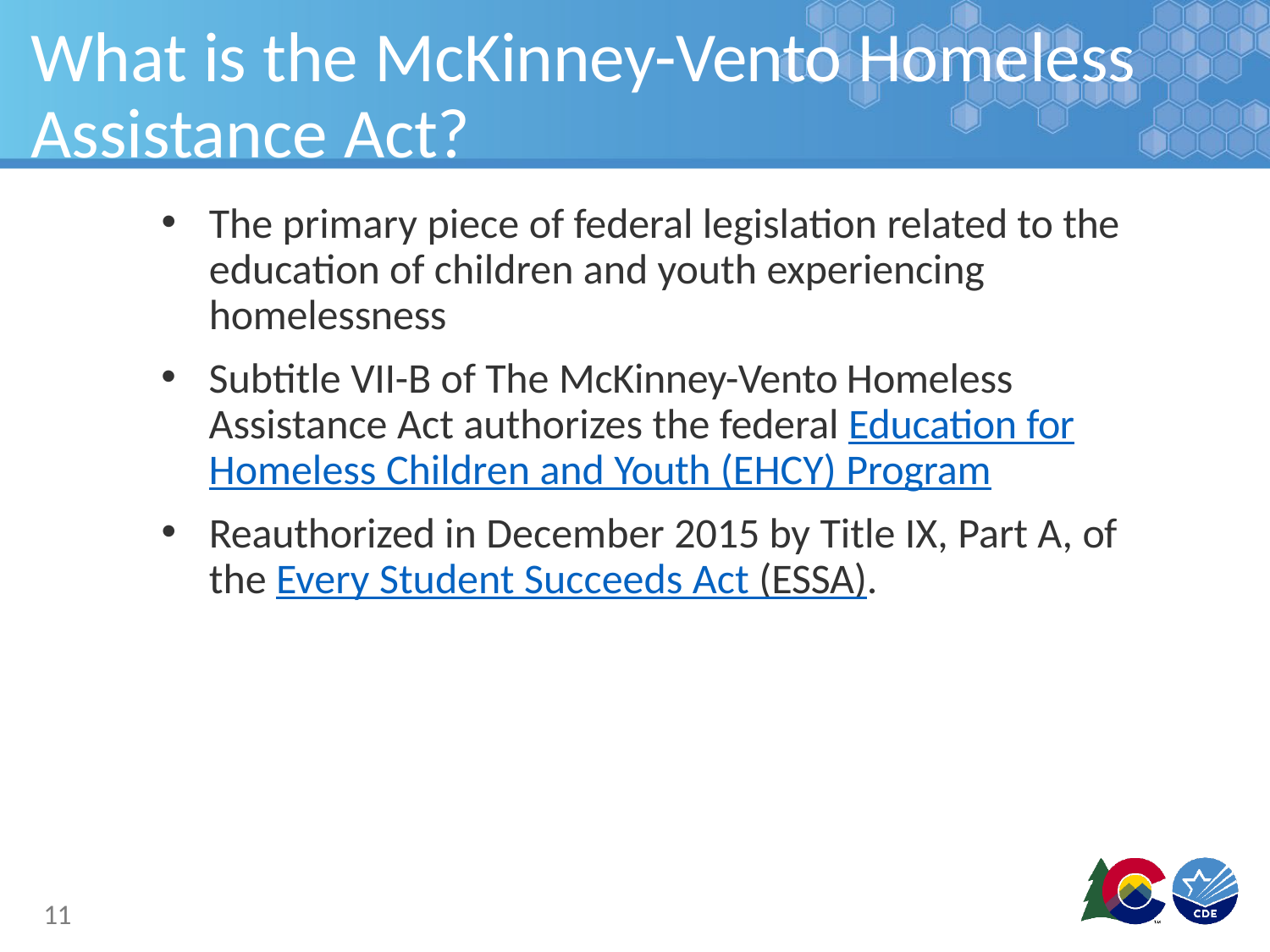

# What is the McKinney-Vento Homeless Assistance Act?
The primary piece of federal legislation related to the education of children and youth experiencing homelessness
Subtitle VII-B of The McKinney-Vento Homeless Assistance Act authorizes the federal Education for Homeless Children and Youth (EHCY) Program
Reauthorized in December 2015 by Title IX, Part A, of the Every Student Succeeds Act (ESSA).
11